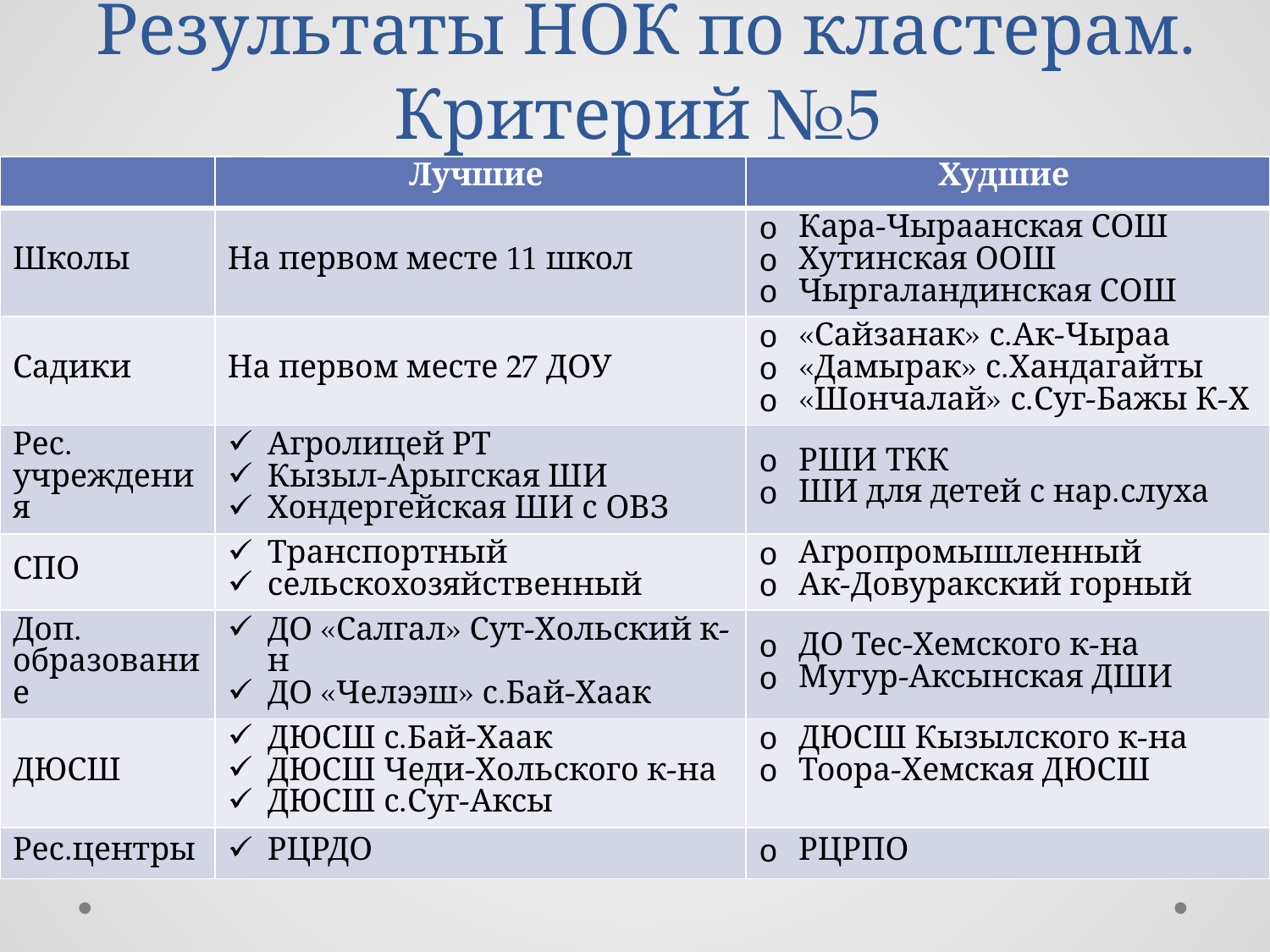

# Результаты НОК по кластерам. Критерий №5
|  | Лучшие | Худшие |
| --- | --- | --- |
| Школы | На первом месте 11 школ | Кара-Чыраанская СОШ Хутинская ООШ Чыргаландинская СОШ |
| Садики | На первом месте 27 ДОУ | «Сайзанак» с.Ак-Чыраа «Дамырак» с.Хандагайты «Шончалай» с.Суг-Бажы К-Х |
| Рес. учреждения | Агролицей РТ Кызыл-Арыгская ШИ Хондергейская ШИ с ОВЗ | РШИ ТКК ШИ для детей с нар.слуха |
| СПО | Транспортный сельскохозяйственный | Агропромышленный Ак-Довуракский горный |
| Доп. образование | ДО «Салгал» Сут-Хольский к-н ДО «Челээш» с.Бай-Хаак | ДО Тес-Хемского к-на Мугур-Аксынская ДШИ |
| ДЮСШ | ДЮСШ с.Бай-Хаак ДЮСШ Чеди-Хольского к-на ДЮСШ с.Суг-Аксы | ДЮСШ Кызылского к-на Тоора-Хемская ДЮСШ |
| Рес.центры | РЦРДО | РЦРПО |